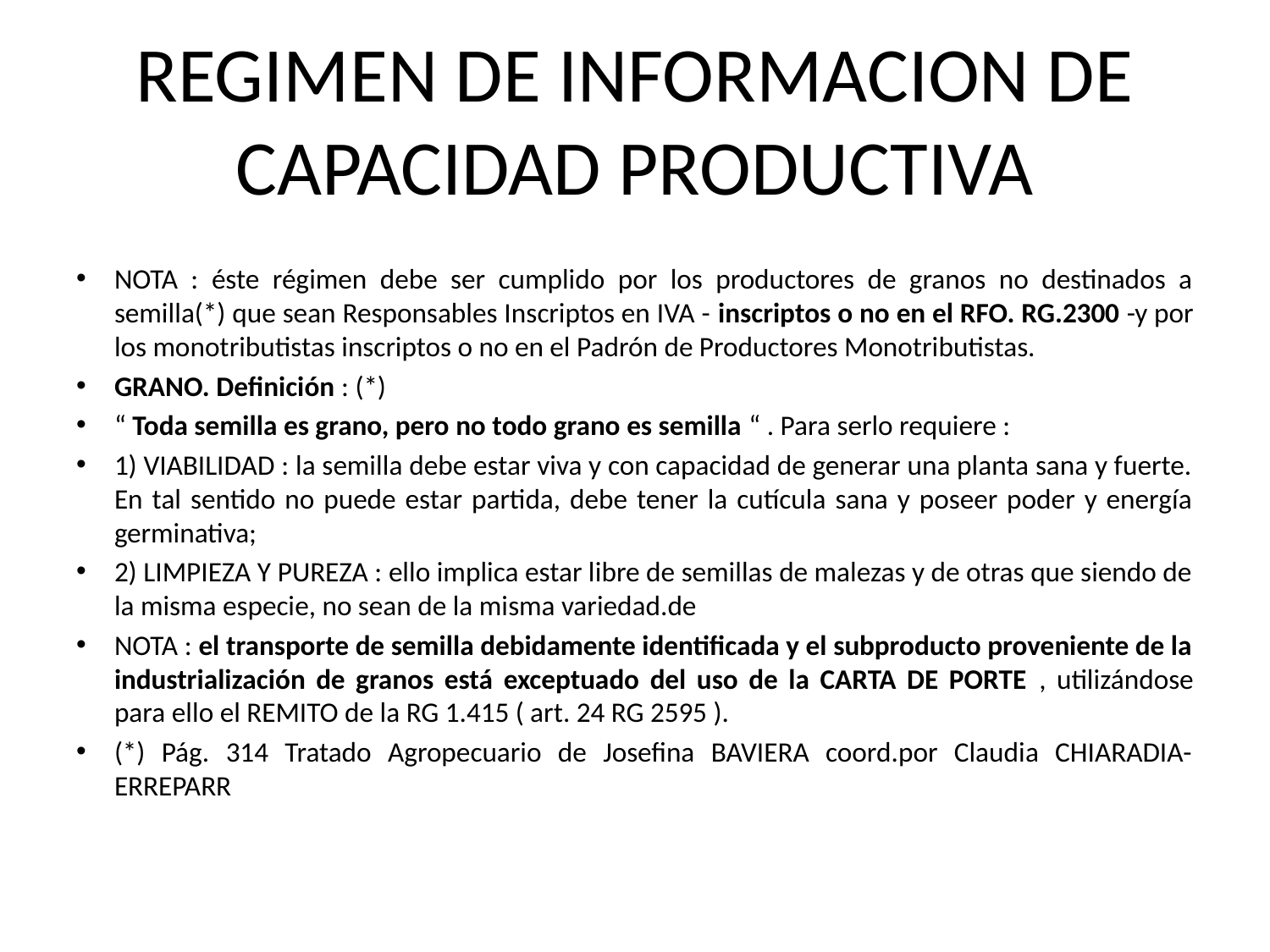

# REGIMEN DE INFORMACION DE CAPACIDAD PRODUCTIVA

NOTA : éste régimen debe ser cumplido por los productores de granos no destinados a semilla(*) que sean Responsables Inscriptos en IVA - inscriptos o no en el RFO. RG.2300 -y por los monotributistas inscriptos o no en el Padrón de Productores Monotributistas.
GRANO. Definición : (*)
“ Toda semilla es grano, pero no todo grano es semilla “ . Para serlo requiere :
1) VIABILIDAD : la semilla debe estar viva y con capacidad de generar una planta sana y fuerte. En tal sentido no puede estar partida, debe tener la cutícula sana y poseer poder y energía germinativa;
2) LIMPIEZA Y PUREZA : ello implica estar libre de semillas de malezas y de otras que siendo de la misma especie, no sean de la misma variedad.de
NOTA : el transporte de semilla debidamente identificada y el subproducto proveniente de la industrialización de granos está exceptuado del uso de la CARTA DE PORTE , utilizándose para ello el REMITO de la RG 1.415 ( art. 24 RG 2595 ).
(*) Pág. 314 Tratado Agropecuario de Josefina BAVIERA coord.por Claudia CHIARADIA- ERREPARR